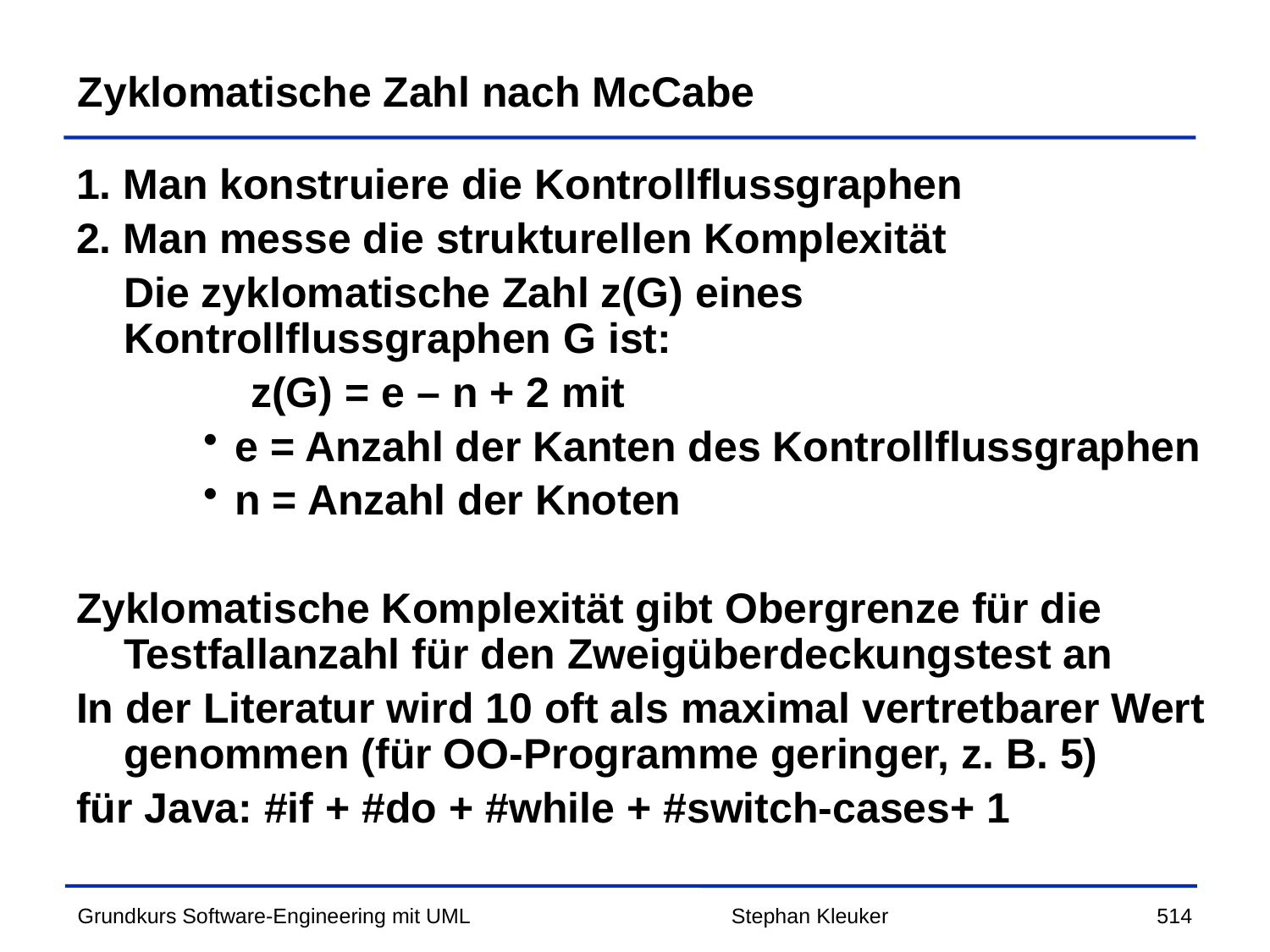

# Zyklomatische Zahl nach McCabe
1. Man konstruiere die Kontrollflussgraphen
2. Man messe die strukturellen Komplexität
	Die zyklomatische Zahl z(G) eines Kontrollflussgraphen G ist:
		z(G) = e – n + 2 mit
e = Anzahl der Kanten des Kontrollflussgraphen
n = Anzahl der Knoten

Zyklomatische Komplexität gibt Obergrenze für die Testfallanzahl für den Zweigüberdeckungstest an
In der Literatur wird 10 oft als maximal vertretbarer Wert genommen (für OO-Programme geringer, z. B. 5)
für Java: #if + #do + #while + #switch-cases+ 1

Stephan Kleuker